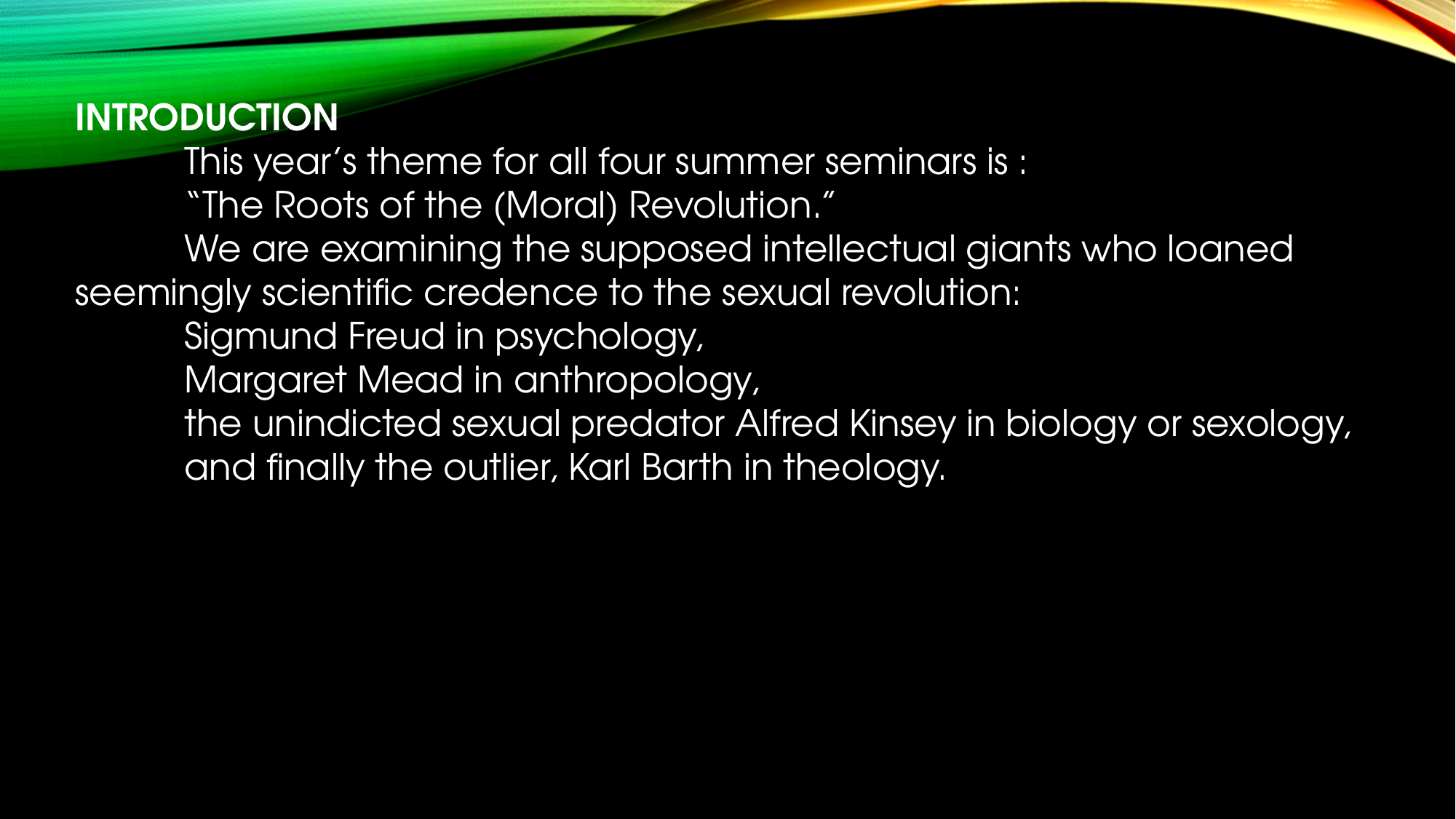

INTRODUCTION
	This year’s theme for all four summer seminars is :
	“The Roots of the (Moral) Revolution.”
	We are examining the supposed intellectual giants who loaned seemingly scientific credence to the sexual revolution:
	Sigmund Freud in psychology,
	Margaret Mead in anthropology,
	the unindicted sexual predator Alfred Kinsey in biology or sexology,
	and finally the outlier, Karl Barth in theology.